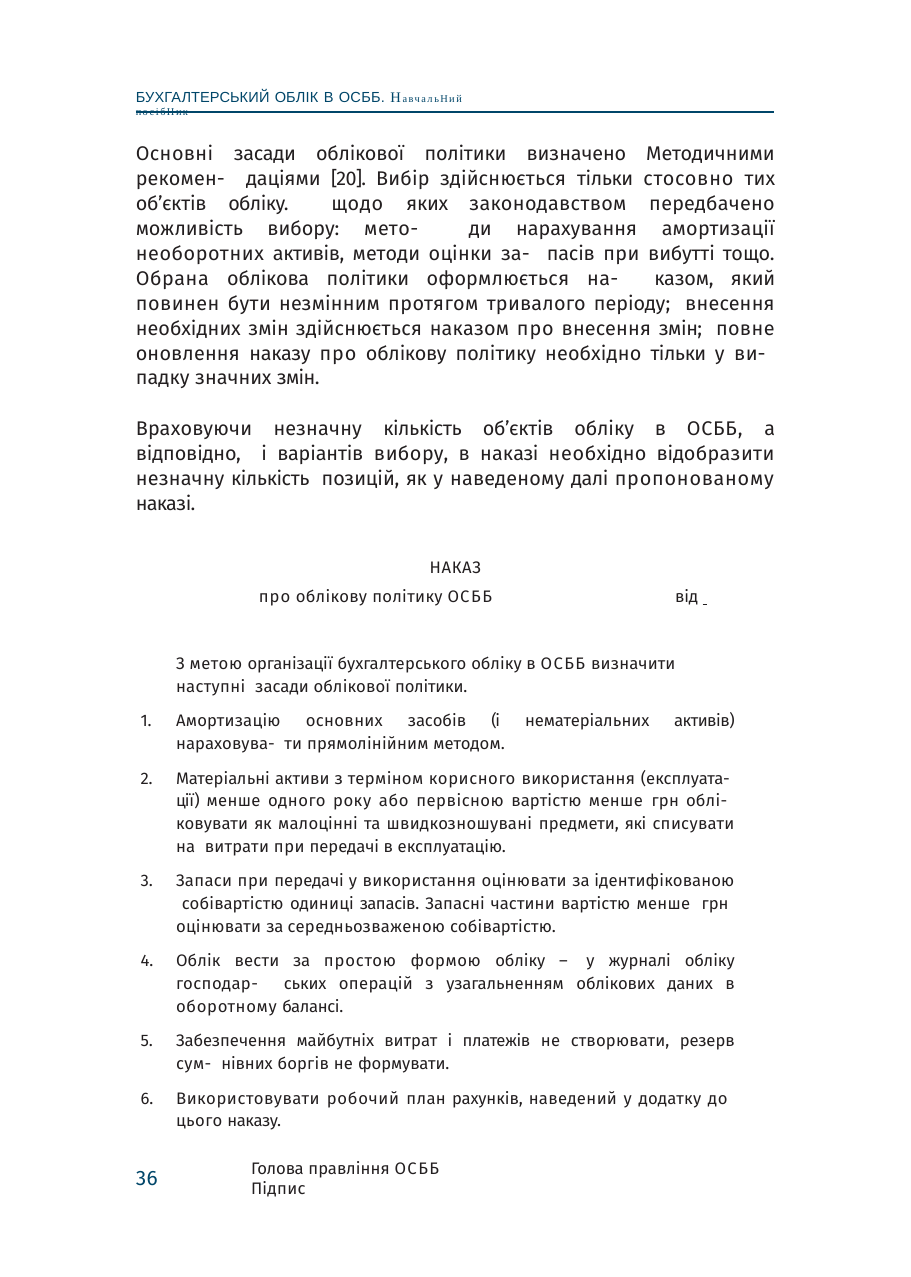

БУХГАЛТЕРСЬКИЙ ОБЛІК В ОСББ. НавчальНий посібНик
Основні засади облікової політики визначено Методичними рекомен-  даціями [20]. Вибір здійснюється тільки стосовно тих об’єктів обліку.  щодо яких законодавством передбачено можливість вибору: мето-  ди нарахування амортизації необоротних активів, методи оцінки за-  пасів при вибутті тощо. Обрана облікова політики оформлюється на-  казом, який повинен бути незмінним протягом тривалого періоду;  внесення необхідних змін здійснюється наказом про внесення змін;  повне оновлення наказу про облікову політику необхідно тільки у ви-  падку значних змін.

Враховуючи незначну кількість об’єктів обліку в ОСББ, а відповідно,  і варіантів вибору, в наказі необхідно відобразити незначну кількість  позицій, як у наведеному далі пропонованому наказі.

НАКАЗ
про облікову політику ОСББ	від

З метою організації бухгалтерського обліку в ОСББ визначити наступні  засади облікової політики.
Амортизацію основних засобів (і нематеріальних активів) нараховува-  ти прямолінійним методом.
Матеріальні активи з терміном корисного використання (експлуата-  ції) менше одного року або первісною вартістю менше грн облі-  ковувати як малоцінні та швидкозношувані предмети, які списувати на  витрати при передачі в експлуатацію.
Запаси при передачі у використання оцінювати за ідентифікованою  собівартістю одиниці запасів. Запасні частини вартістю менше грн  оцінювати за середньозваженою собівартістю.
Облік вести за простою формою обліку – у журналі обліку господар-  ських операцій з узагальненням облікових даних в оборотному балансі.
Забезпечення майбутніх витрат і платежів не створювати, резерв сум-  нівних боргів не формувати.
Використовувати робочий план рахунків, наведений у додатку до  цього наказу.

Голова правління ОСББ	Підпис
36